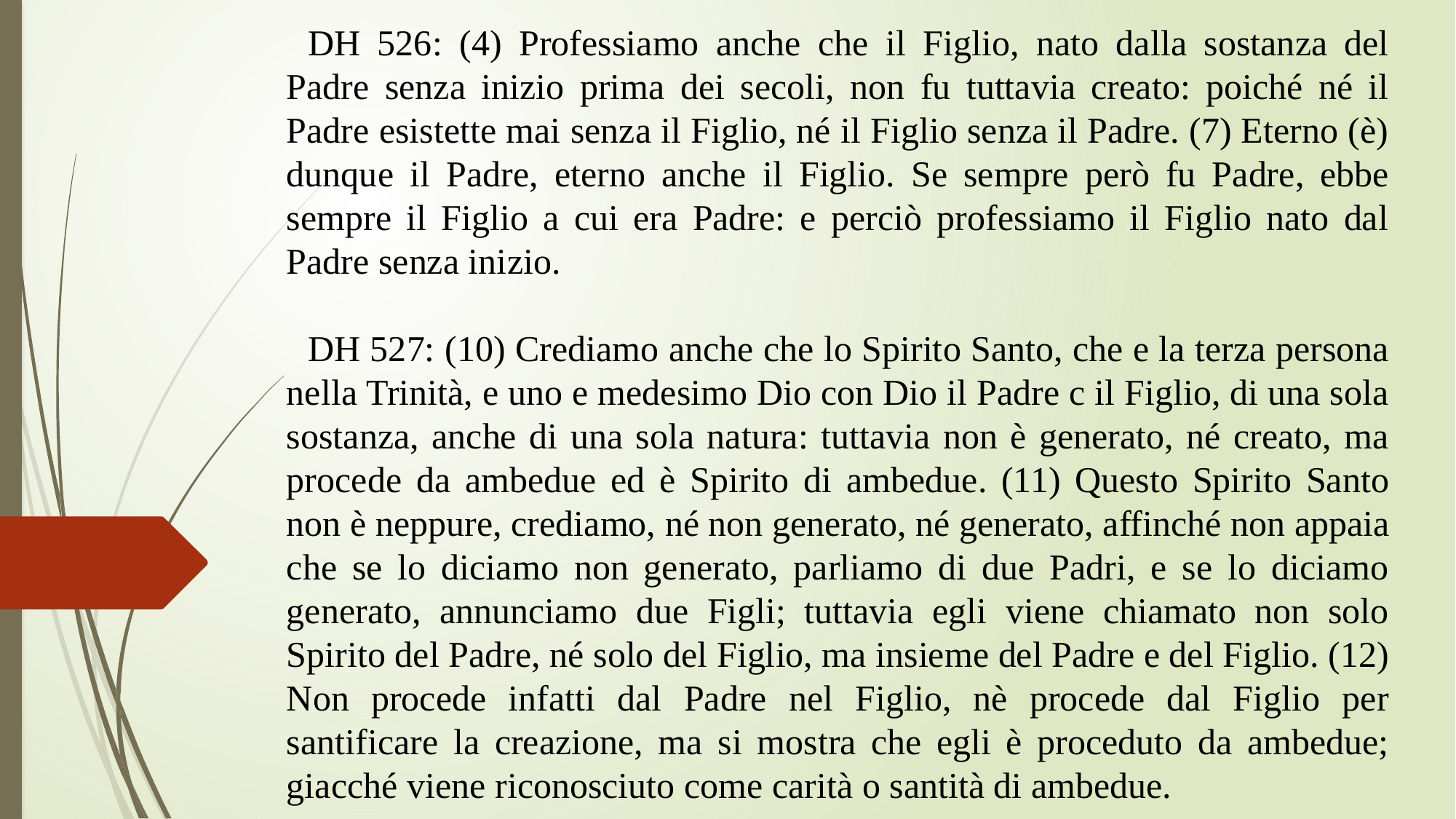

DH 526: (4) Professiamo anche che il Figlio, nato dalla sostanza del Padre senza inizio prima dei secoli, non fu tuttavia creato: poiché né il Padre esistette mai senza il Figlio, né il Figlio senza il Padre. (7) Eterno (è) dunque il Padre, eterno anche il Figlio. Se sempre però fu Padre, ebbe sempre il Figlio a cui era Padre: e perciò professiamo il Figlio nato dal Padre senza inizio.

DH 527: (10) Crediamo anche che lo Spirito Santo, che e la terza persona nella Trinità, e uno e medesimo Dio con Dio il Padre c il Figlio, di una sola sostanza, anche di una sola natura: tuttavia non è generato, né creato, ma procede da ambedue ed è Spirito di ambedue. (11) Questo Spirito Santo non è neppure, crediamo, né non generato, né generato, affinché non appaia che se lo diciamo non generato, parliamo di due Padri, e se lo diciamo generato, annunciamo due Figli; tuttavia egli viene chiamato non solo Spirito del Padre, né solo del Figlio, ma insieme del Padre e del Figlio. (12) Non procede infatti dal Padre nel Figlio, nè procede dal Figlio per santificare la creazione, ma si mostra che egli è proceduto da ambedue; giacché viene riconosciuto come carità o santità di ambedue.